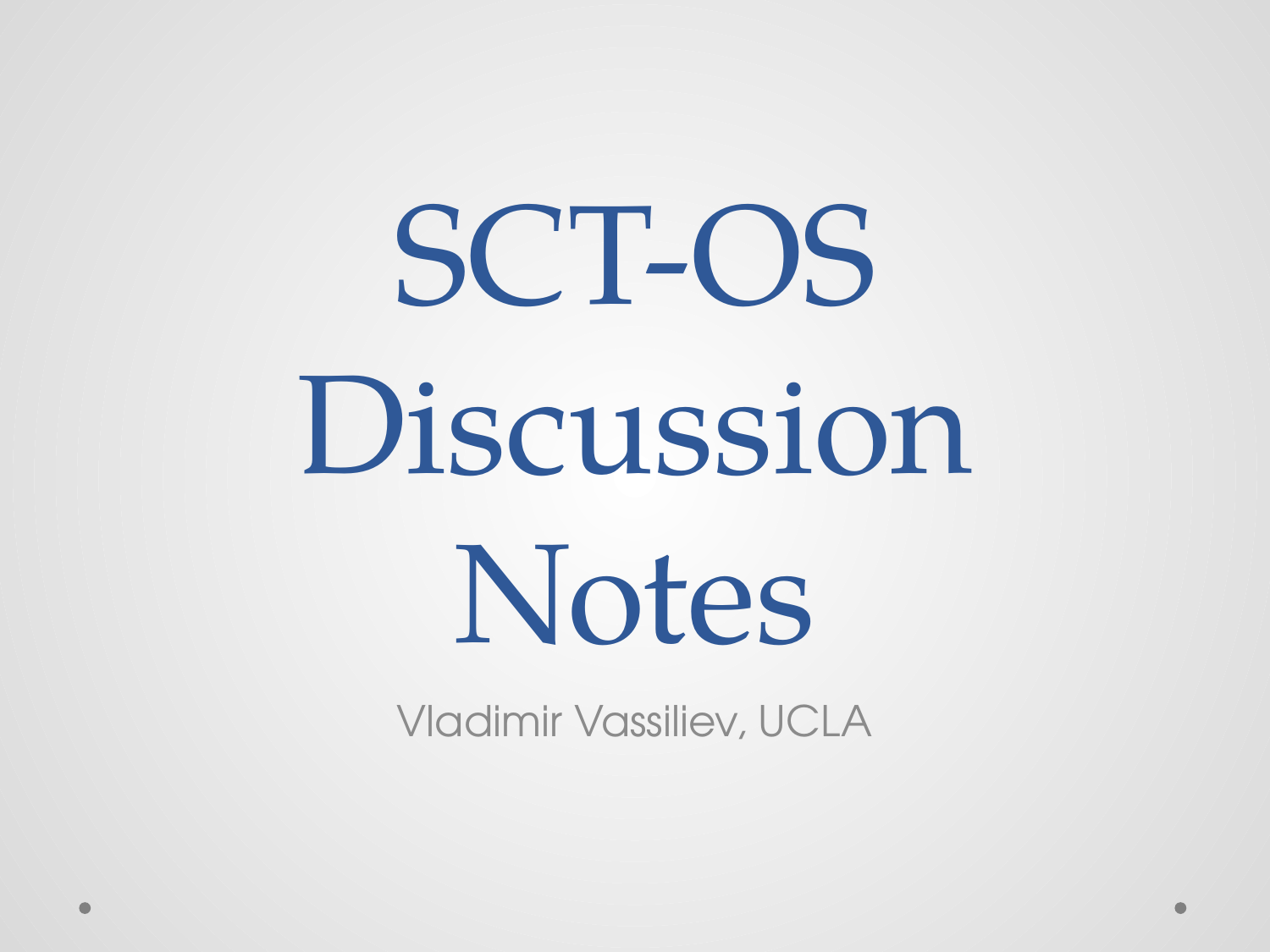

# SCT-OS Discussion Notes
Vladimir Vassiliev, UCLA